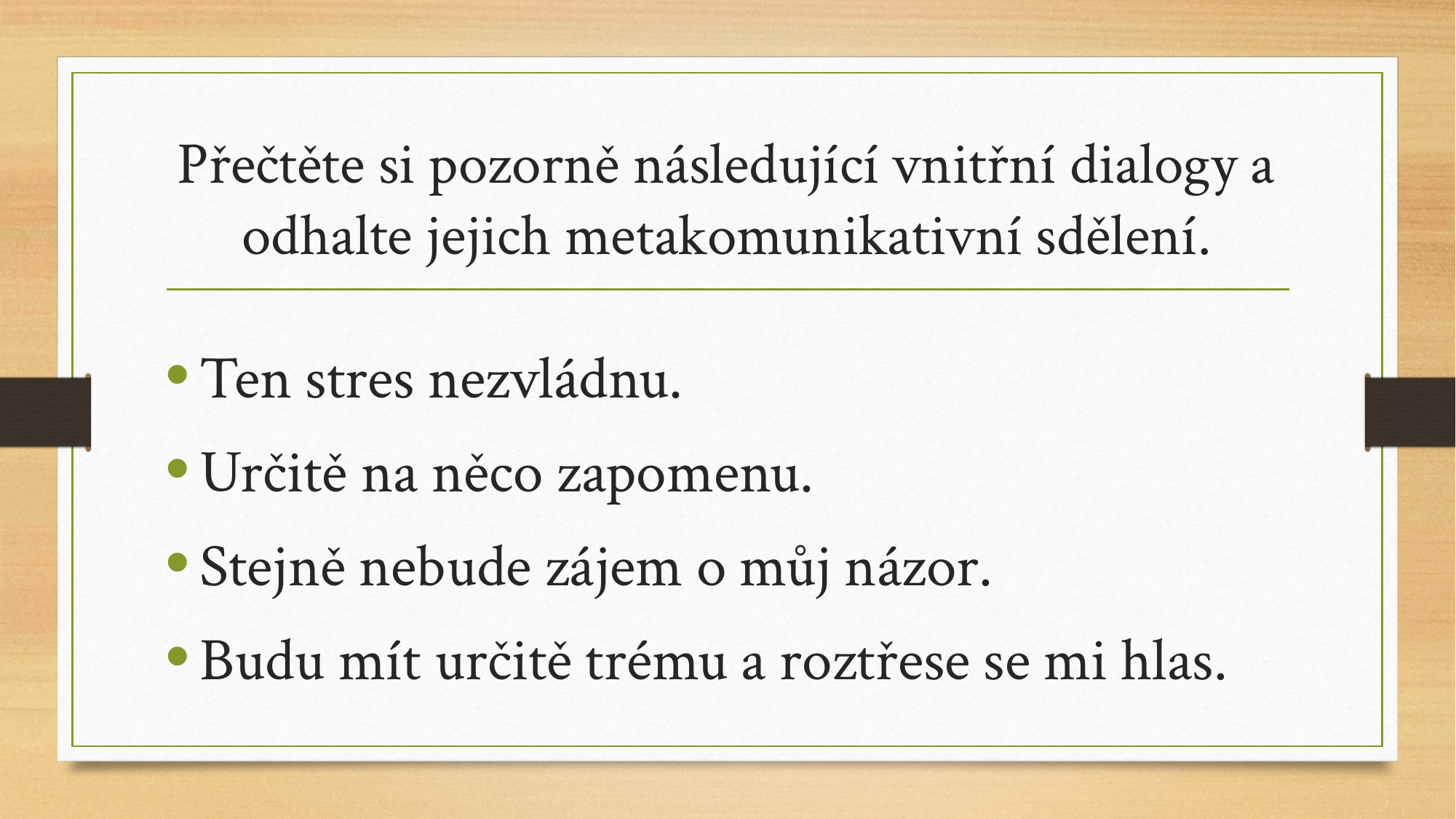

# Přečtěte si pozorně následující vnitřní dialogy a odhalte jejich metakomunikativní sdělení.
Ten stres nezvládnu.
Určitě na něco zapomenu.
Stejně nebude zájem o můj názor.
Budu mít určitě trému a roztřese se mi hlas.